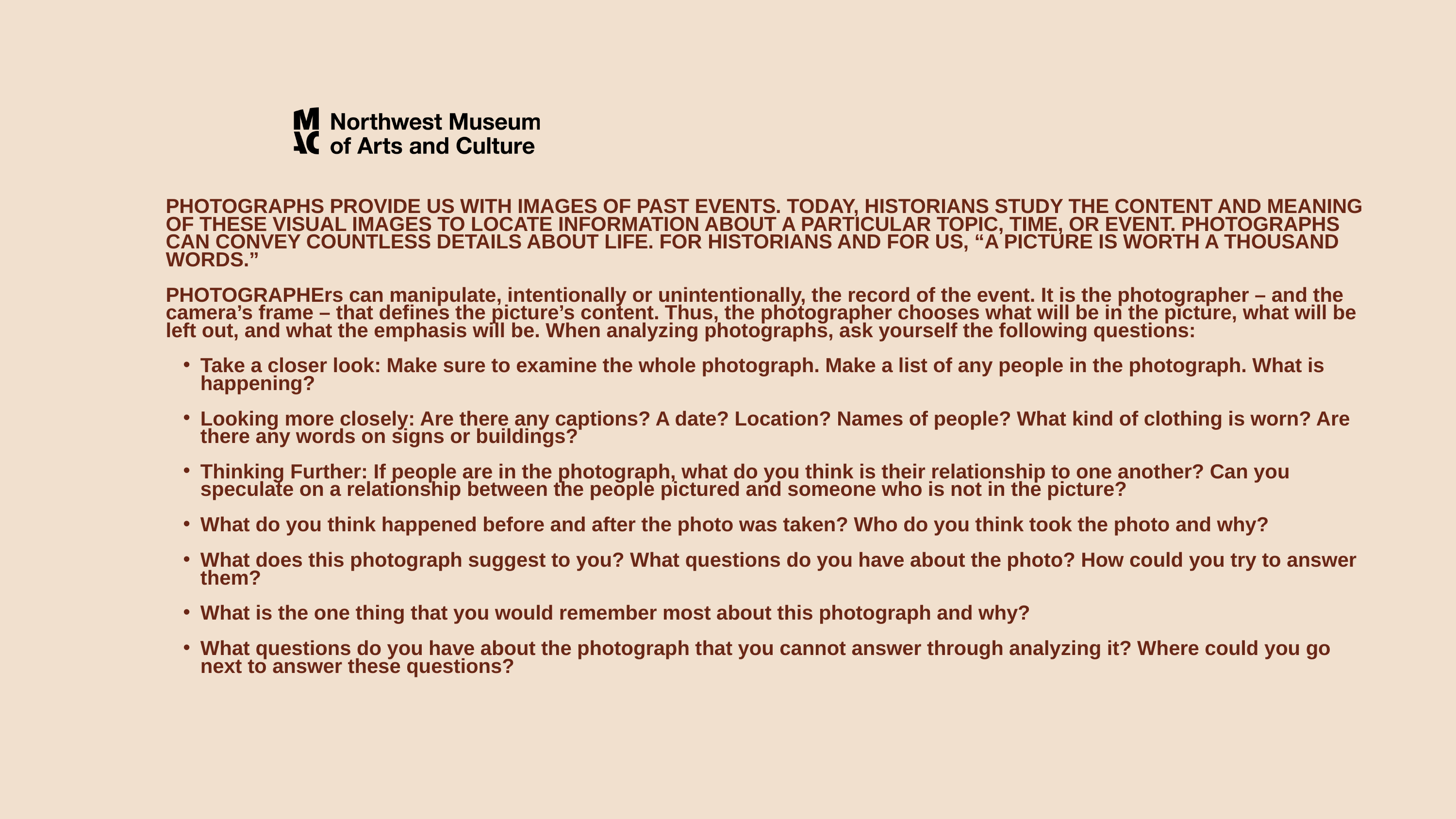

PHOTOGRAPHS PROVIDE US WITH IMAGES OF PAST EVENTS. TODAY, HISTORIANS STUDY THE CONTENT AND MEANING OF THESE VISUAL IMAGES TO LOCATE INFORMATION ABOUT A PARTICULAR TOPIC, TIME, OR EVENT. PHOTOGRAPHS CAN CONVEY COUNTLESS DETAILS ABOUT LIFE. FOR HISTORIANS AND FOR US, “A PICTURE IS WORTH A THOUSAND WORDS.”

PHOTOGRAPHErs can manipulate, intentionally or unintentionally, the record of the event. It is the photographer – and the camera’s frame – that defines the picture’s content. Thus, the photographer chooses what will be in the picture, what will be left out, and what the emphasis will be. When analyzing photographs, ask yourself the following questions:

Take a closer look: Make sure to examine the whole photograph. Make a list of any people in the photograph. What is happening?

Looking more closely: Are there any captions? A date? Location? Names of people? What kind of clothing is worn? Are there any words on signs or buildings?

Thinking Further: If people are in the photograph, what do you think is their relationship to one another? Can you speculate on a relationship between the people pictured and someone who is not in the picture?

What do you think happened before and after the photo was taken? Who do you think took the photo and why?

What does this photograph suggest to you? What questions do you have about the photo? How could you try to answer them?

What is the one thing that you would remember most about this photograph and why?

What questions do you have about the photograph that you cannot answer through analyzing it? Where could you go next to answer these questions?